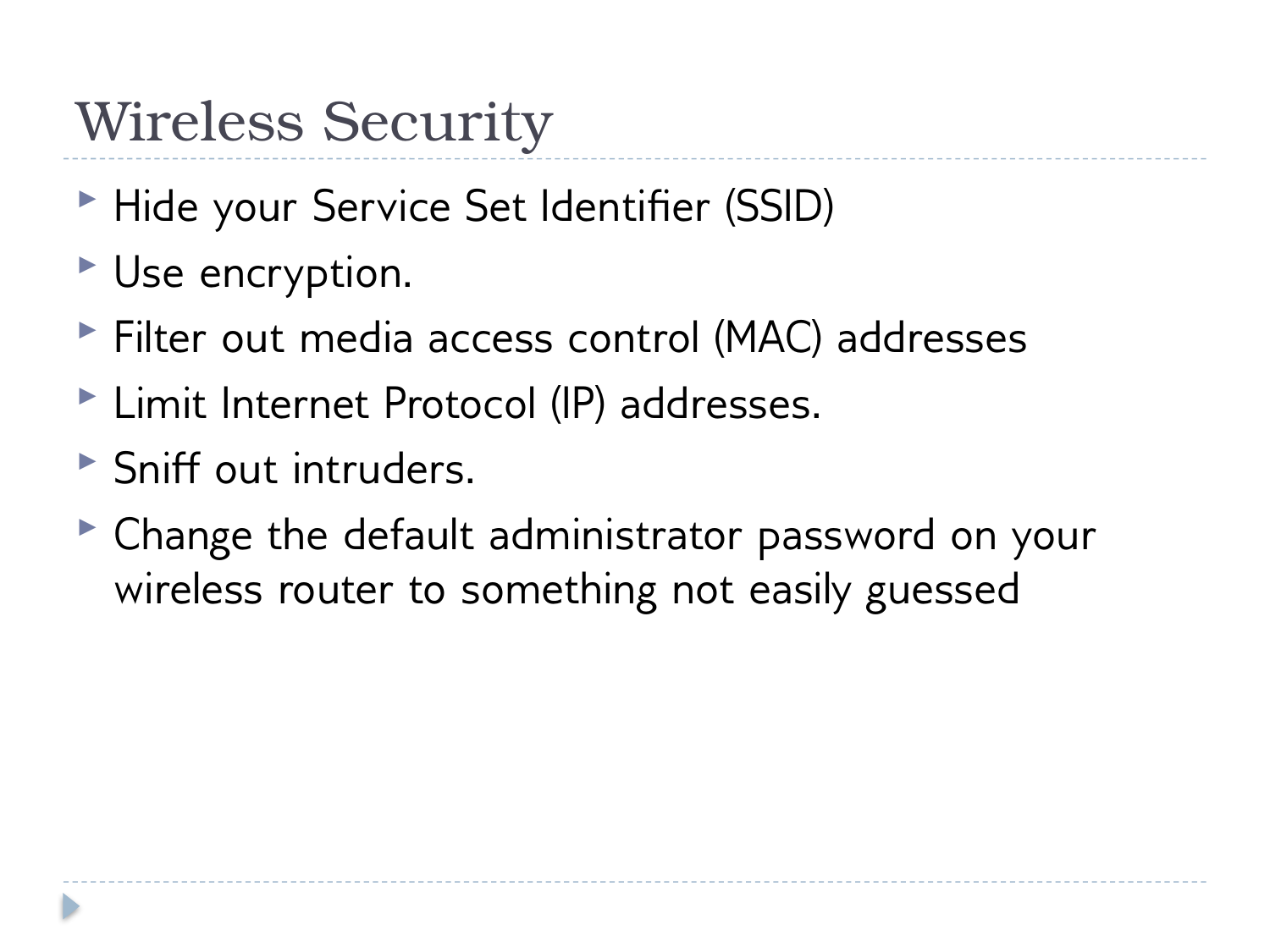

# Wireless Security
Hide your Service Set Identifier (SSID)
Use encryption.
Filter out media access control (MAC) addresses
Limit Internet Protocol (IP) addresses.
Sniff out intruders.
Change the default administrator password on your wireless router to something not easily guessed